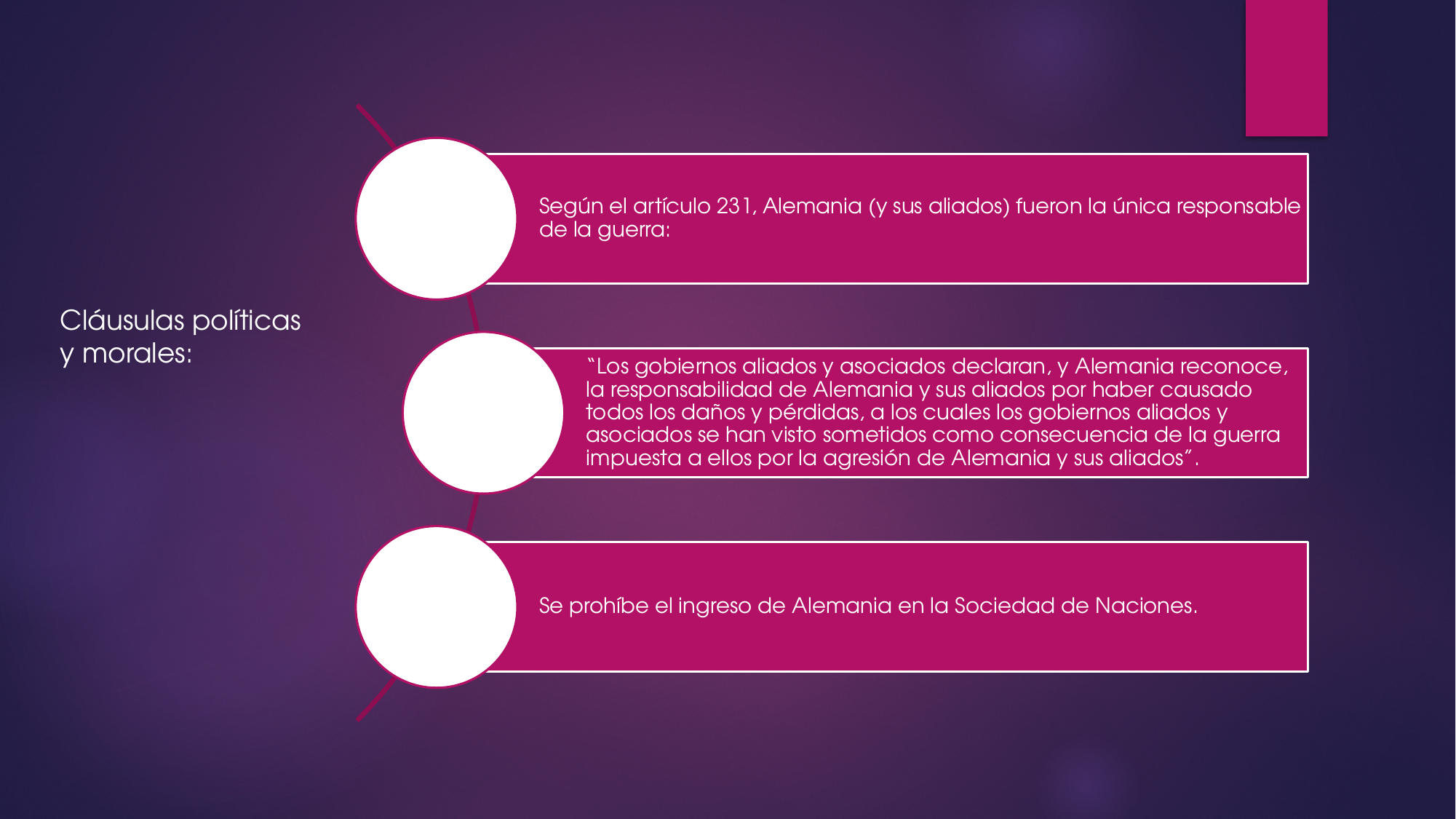

Según el artículo 231, Alemania (y sus aliados) fueron la única responsable de la guerra:
“Los gobiernos aliados y asociados declaran, y Alemania reconoce, la responsabilidad de Alemania y sus aliados por haber causado todos los daños y pérdidas, a los cuales los gobiernos aliados y asociados se han visto sometidos como consecuencia de la guerra impuesta a ellos por la agresión de Alemania y sus aliados”.
Se prohíbe el ingreso de Alemania en la Sociedad de Naciones.
Cláusulas políticas y morales: